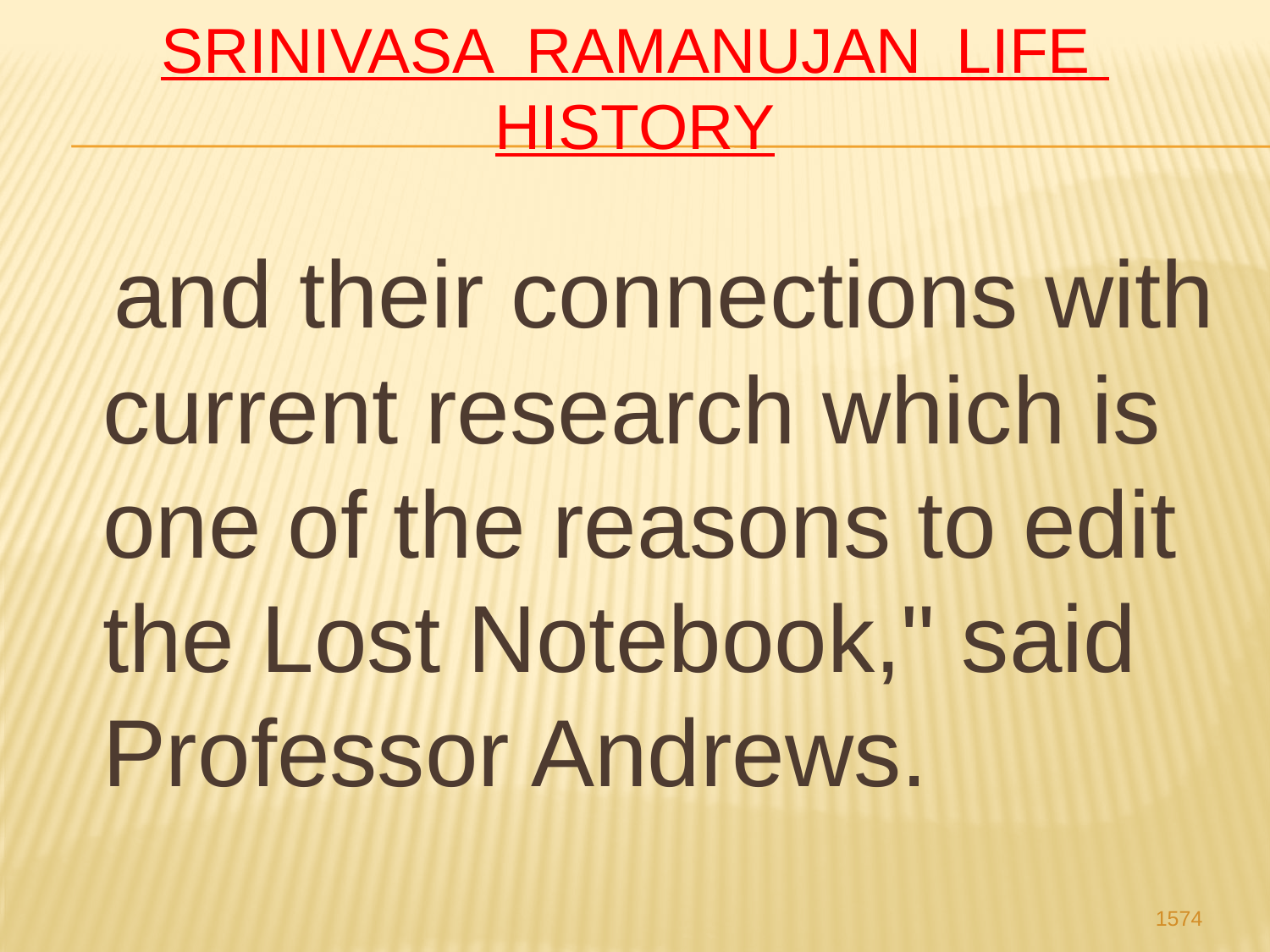

# Srinivasa  Ramanujan  life  history
  and their connections with current research which is one of the reasons to edit the Lost Notebook," said Professor Andrews.

1574